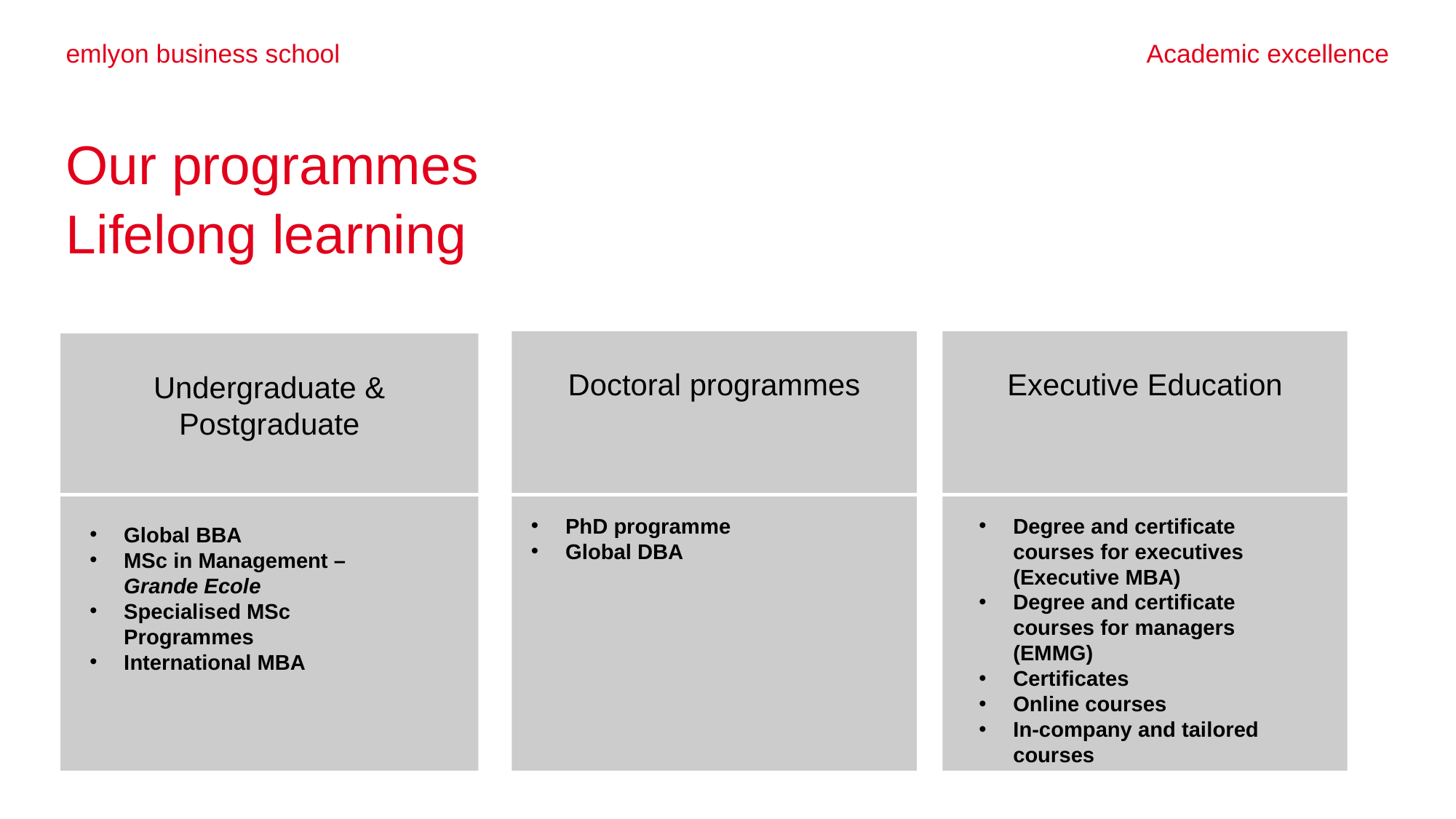

emlyon business school
Academic excellence
# Our programmes
Lifelong learning
Doctoral programmes
Executive Education
Undergraduate &
Postgraduate
PhD programme
Global DBA
Degree and certificate courses for executives (Executive MBA)
Degree and certificate courses for managers (EMMG)
Certificates
Online courses
In-company and tailored courses

Global BBA
MSc in Management – Grande Ecole
Specialised MSc Programmes
International MBA